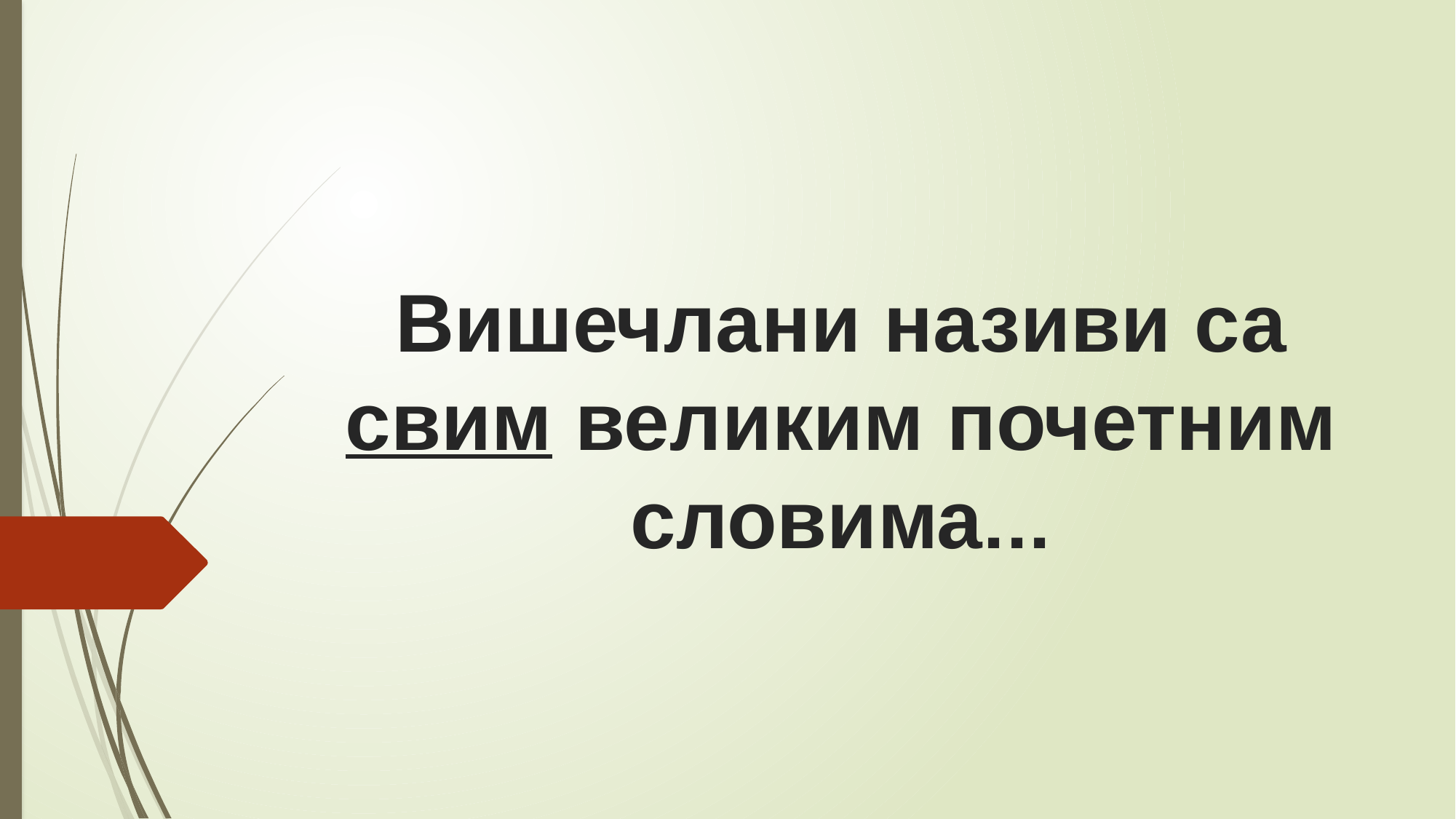

# Вишечлани називи са свим великим почетним словима...